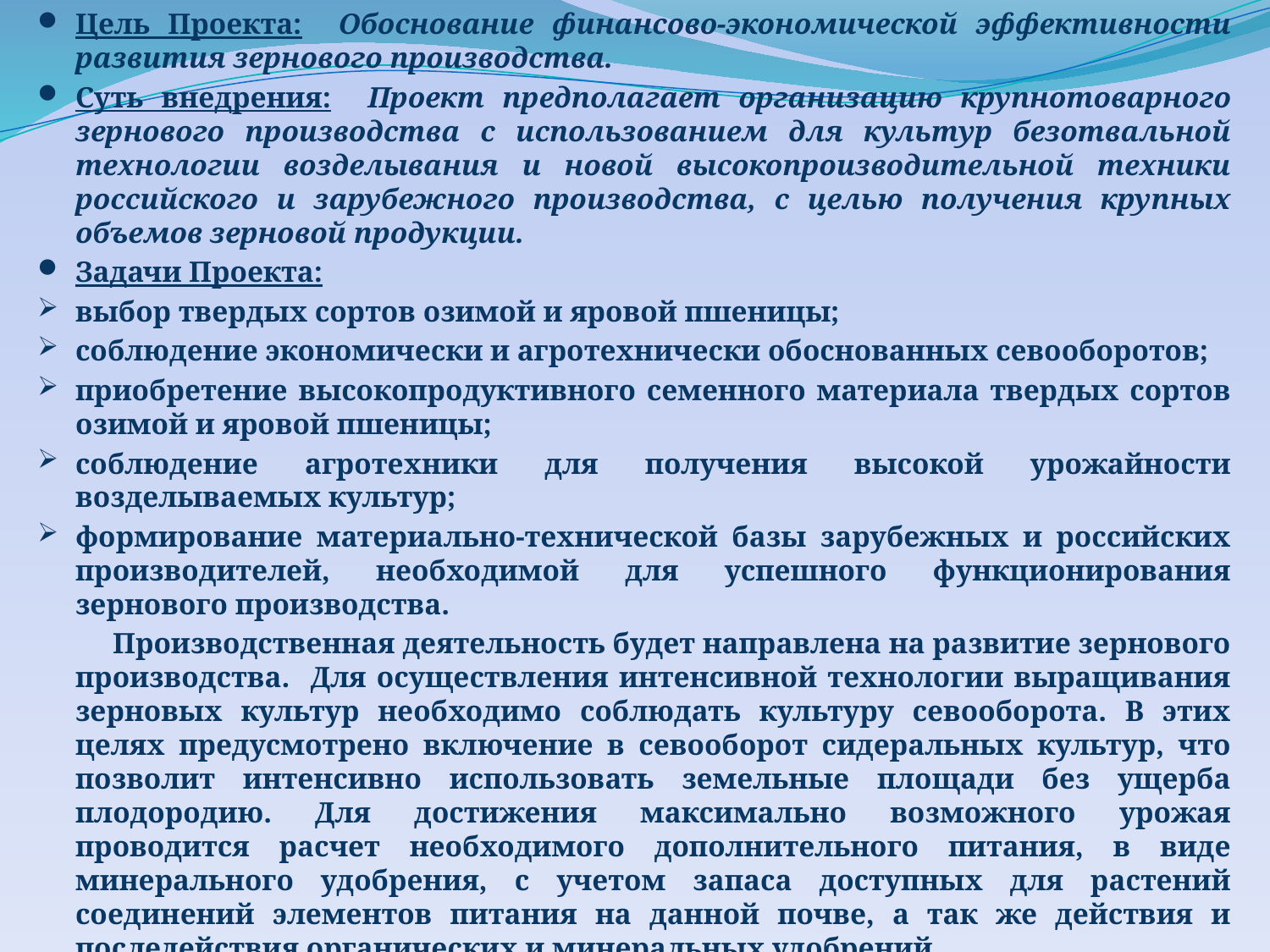

Цель Проекта:  Обоснование финансово-экономической эффективности развития зернового производства.
Суть внедрения:  Проект предполагает организацию крупнотоварного зернового производства с использованием для культур безотвальной технологии возделывания и новой высокопроизводительной техники российского и зарубежного производства, с целью получения крупных объемов зерновой продукции.
Задачи Проекта:
выбор твердых сортов озимой и яровой пшеницы;
соблюдение экономически и агротехнически обоснованных севооборотов;
приобретение высокопродуктивного семенного материала твердых сортов озимой и яровой пшеницы;
соблюдение агротехники для получения высокой урожайности возделываемых культур;
формирование материально-технической базы зарубежных и российских производителей, необходимой для успешного функционирования зернового производства.
          Производственная деятельность будет направлена на развитие зернового производства.  Для осуществления интенсивной технологии выращивания зерновых культур необходимо соблюдать культуру севооборота. В этих целях предусмотрено включение в севооборот сидеральных культур, что позволит интенсивно использовать земельные площади без ущерба плодородию. Для достижения максимально возможного урожая проводится расчет необходимого дополнительного питания, в виде минерального удобрения, с учетом запаса доступных для растений соединений элементов питания на данной почве, а так же действия и последействия органических и минеральных удобрений.